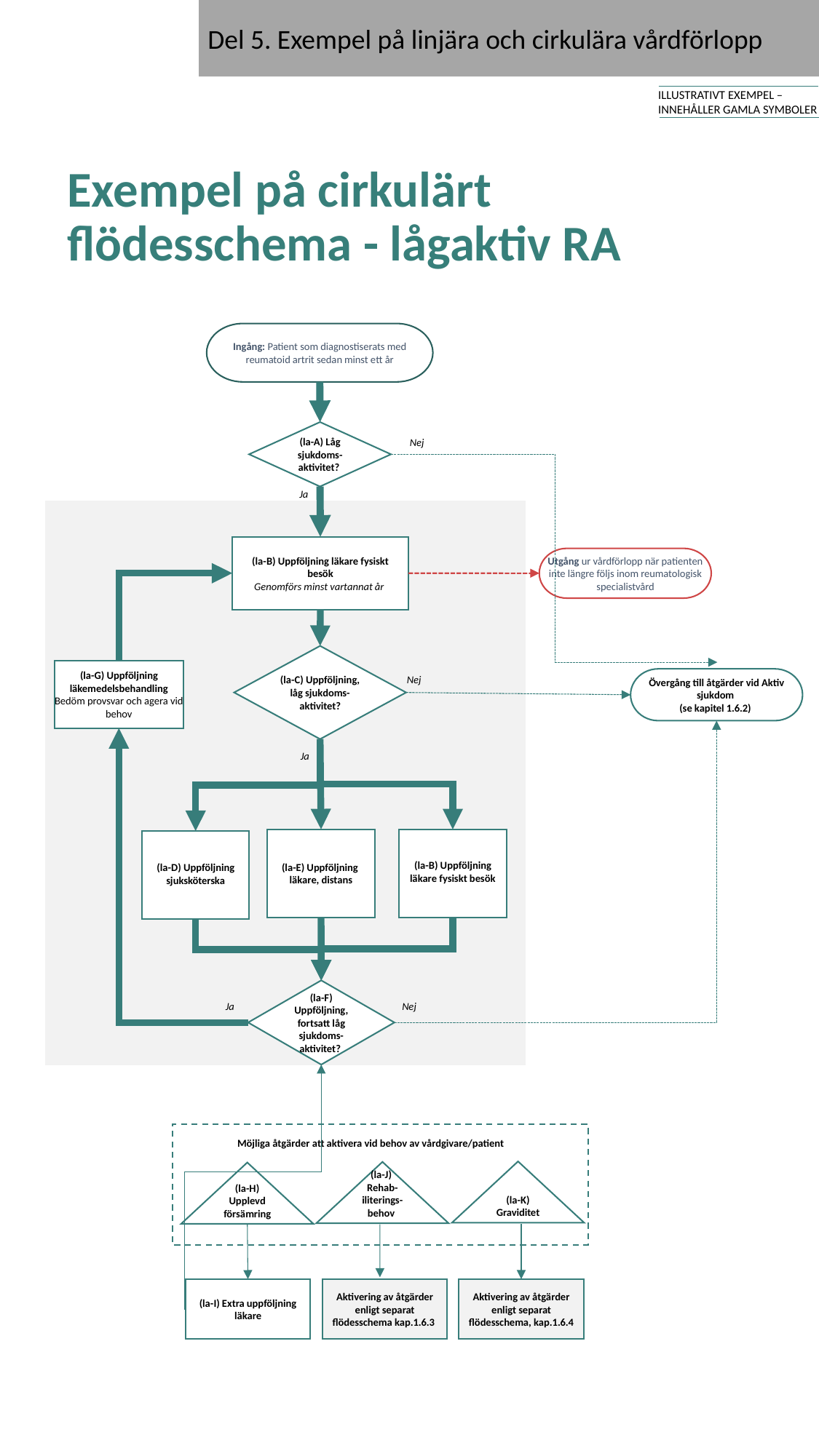

Del 5. Exempel på linjära och cirkulära vårdförlopp
# Exempel på cirkulärt flödesschema - lågaktiv RA
ILLUSTRATIVT EXEMPEL – INNEHÅLLER GAMLA SYMBOLER
Ingång: Patient som diagnostiserats med reumatoid artrit sedan minst ett år
(la-A) Låg sjukdoms-aktivitet?
Nej
Ja

(la-B) Uppföljning läkare fysiskt besök
Genomförs minst vartannat år

Utgång ur vårdförlopp när patienten inte längre följs inom reumatologisk specialistvård

(la-C) Uppföljning,
låg sjukdoms-aktivitet?
(la-G) Uppföljning läkemedelsbehandling
Bedöm provsvar och agera vid behov
Nej
Övergång till åtgärder vid Aktiv sjukdom
(se kapitel 1.6.2)
Ja
(la-E) Uppföljning
läkare, distans

(la-B) Uppföljning läkare fysiskt besök

(la-D) Uppföljning sjuksköterska
(la-F) Uppföljning, fortsatt låg sjukdoms-aktivitet?
Nej
Ja

Möjliga åtgärder att aktivera vid behov av vårdgivare/patient

(la-K) Graviditet
(la-J)
Rehab-iliterings-behov
(la-H) Upplevd försämring
(la-I) Extra uppföljning läkare
Aktivering av åtgärder enligt separat flödesschema kap.1.6.3
Aktivering av åtgärder enligt separat flödesschema, kap.1.6.4